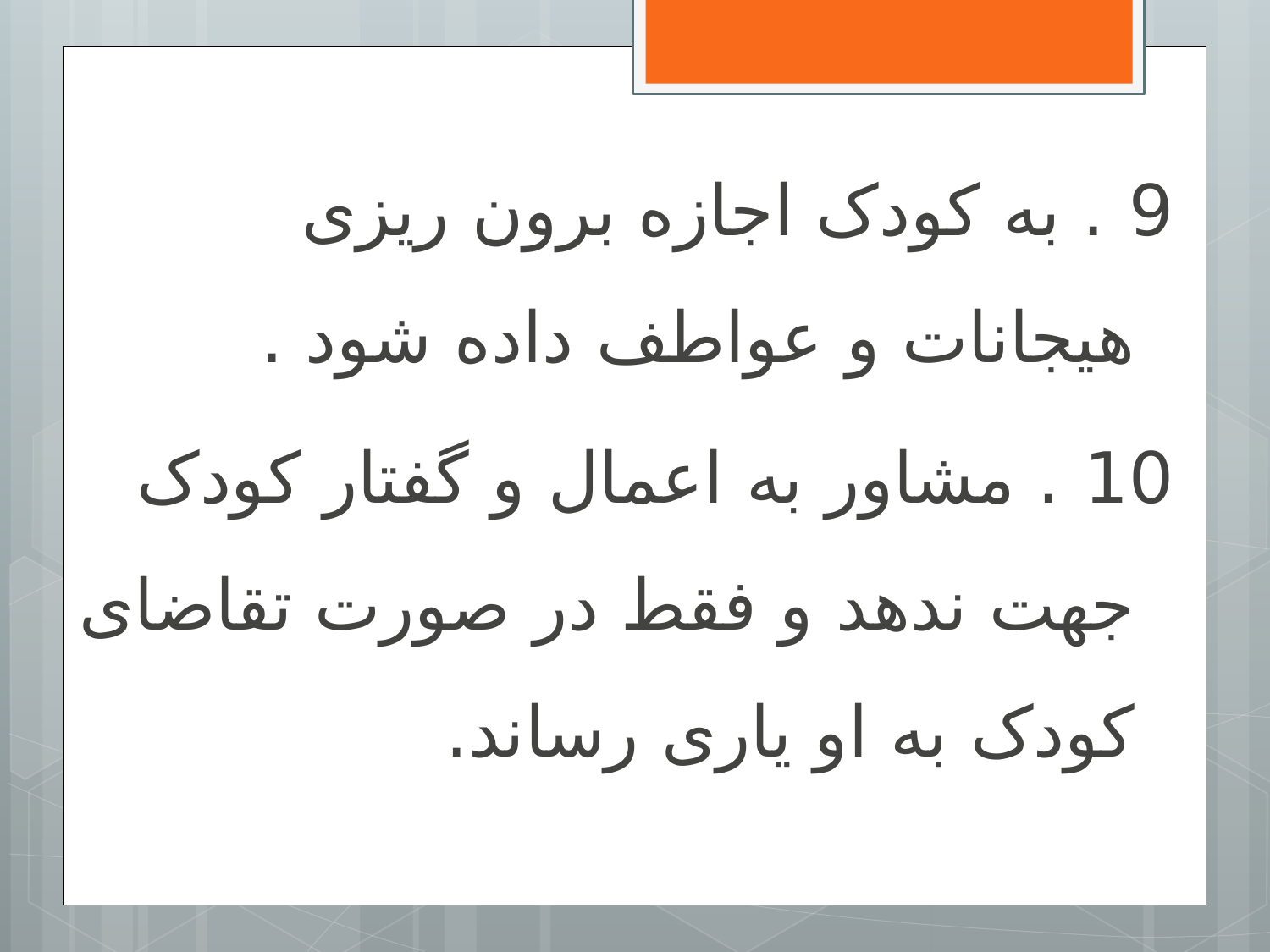

9 . به کودک اجازه برون ریزی هیجانات و عواطف داده شود .
10 . مشاور به اعمال و گفتار کودک جهت ندهد و فقط در صورت تقاضای کودک به او یاری رساند.